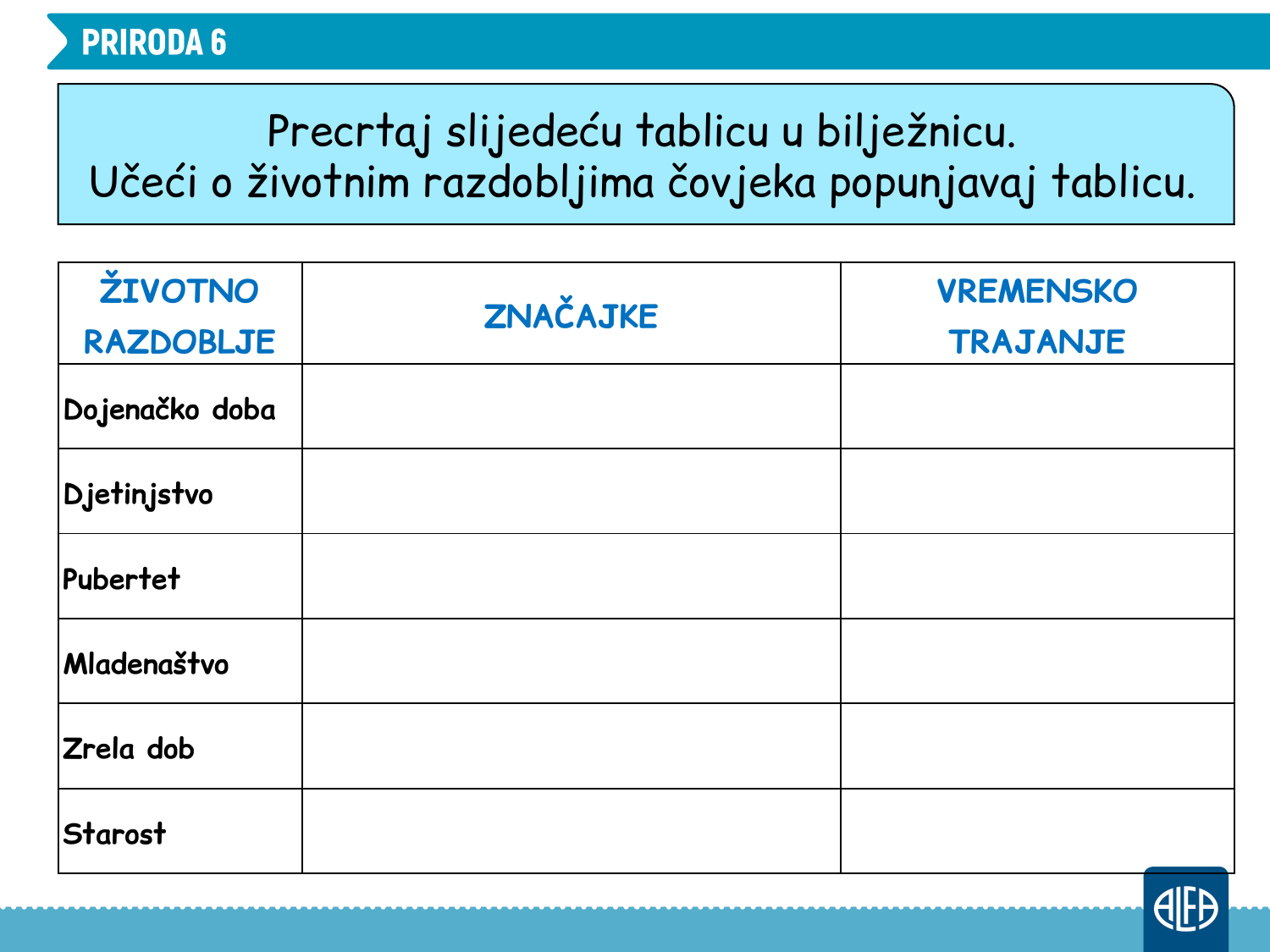

Precrtaj slijedeću tablicu u bilježnicu.
Učeći o životnim razdobljima čovjeka popunjavaj tablicu.
| ŽIVOTNO RAZDOBLJE | ZNAČAJKE | VREMENSKO TRAJANJE |
| --- | --- | --- |
| Dojenačko doba |  |  |
| Djetinjstvo |  |  |
| Pubertet |  |  |
| Mladenaštvo |  |  |
| Zrela dob |  |  |
| Starost |  |  |